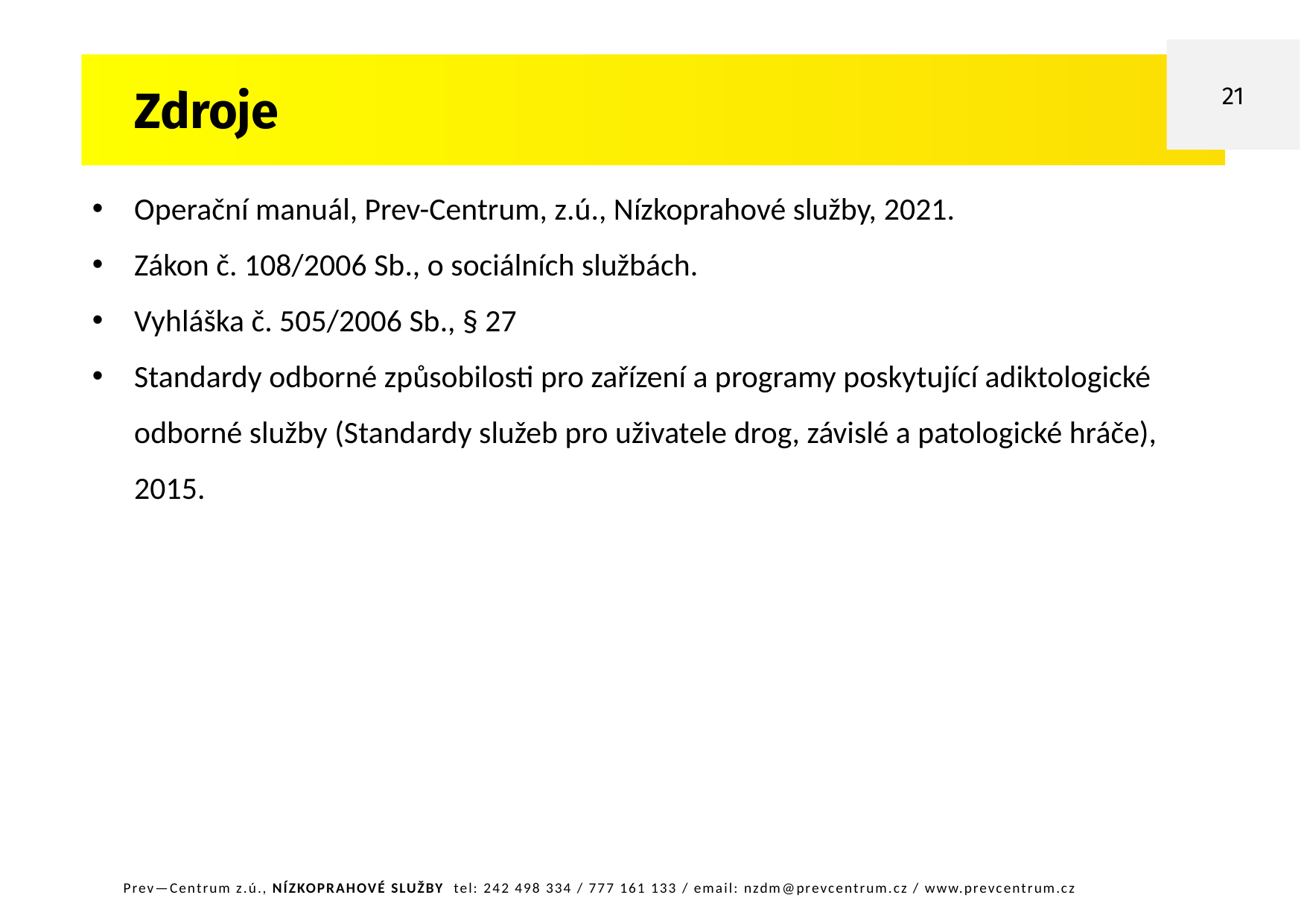

21
Zdroje
Operační manuál, Prev-Centrum, z.ú., Nízkoprahové služby, 2021.
Zákon č. 108/2006 Sb., o sociálních službách.
Vyhláška č. 505/2006 Sb., § 27
Standardy odborné způsobilosti pro zařízení a programy poskytující adiktologické odborné služby (Standardy služeb pro uživatele drog, závislé a patologické hráče), 2015.

Prev—Centrum z.ú., NÍZKOPRAHOVÉ SLUŽBY  tel: 242 498 334 / 777 161 133 / email: nzdm@prevcentrum.cz / www.prevcentrum.cz